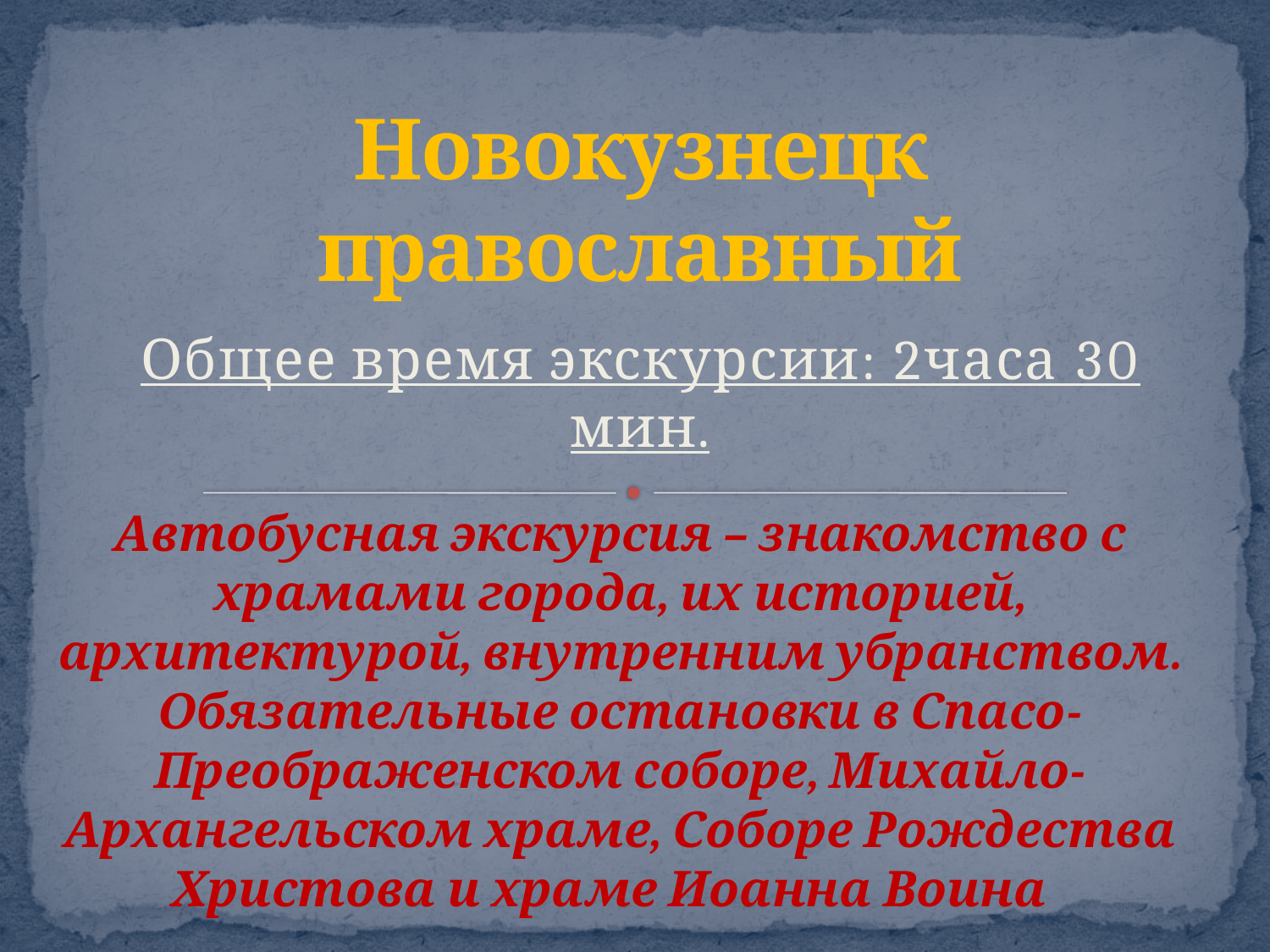

# Новокузнецк православный
Общее время экскурсии: 2часа 30 мин.
Автобусная экскурсия – знакомство с храмами города, их историей, архитектурой, внутренним убранством. Обязательные остановки в Спасо-Преображенском соборе, Михайло-Архангельском храме, Соборе Рождества Христова и храме Иоанна Воина